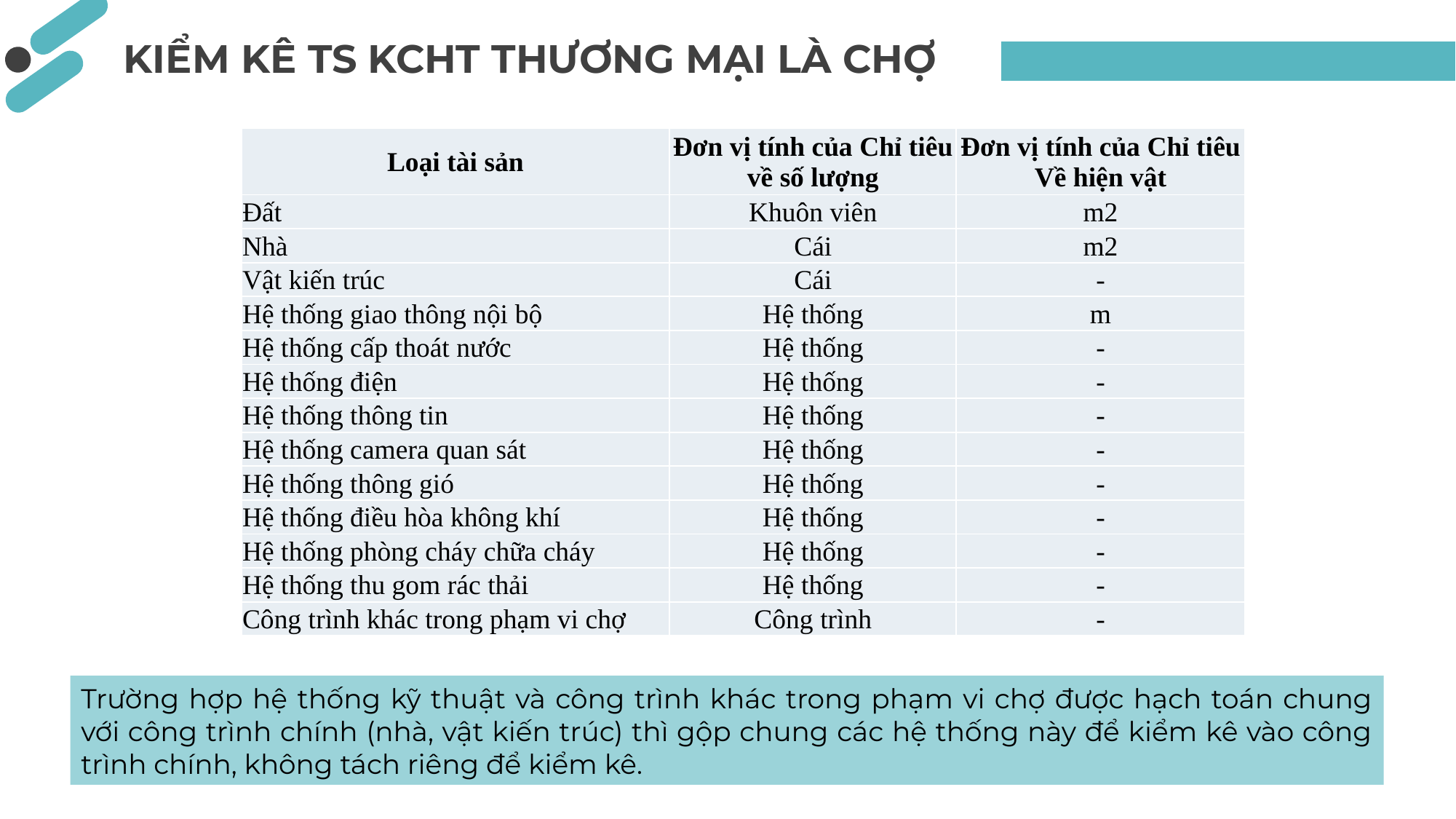

KIỂM KÊ TS KCHT THƯƠNG MẠI LÀ CHỢ
| Loại tài sản | Đơn vị tính của Chỉ tiêu về số lượng | Đơn vị tính của Chỉ tiêu Về hiện vật |
| --- | --- | --- |
| Đất | Khuôn viên | m2 |
| Nhà | Cái | m2 |
| Vật kiến trúc | Cái | - |
| Hệ thống giao thông nội bộ | Hệ thống | m |
| Hệ thống cấp thoát nước | Hệ thống | - |
| Hệ thống điện | Hệ thống | - |
| Hệ thống thông tin | Hệ thống | - |
| Hệ thống camera quan sát | Hệ thống | - |
| Hệ thống thông gió | Hệ thống | - |
| Hệ thống điều hòa không khí | Hệ thống | - |
| Hệ thống phòng cháy chữa cháy | Hệ thống | - |
| Hệ thống thu gom rác thải | Hệ thống | - |
| Công trình khác trong phạm vi chợ | Công trình | - |
Trường hợp hệ thống kỹ thuật và công trình khác trong phạm vi chợ được hạch toán chung với công trình chính (nhà, vật kiến trúc) thì gộp chung các hệ thống này để kiểm kê vào công trình chính, không tách riêng để kiểm kê.